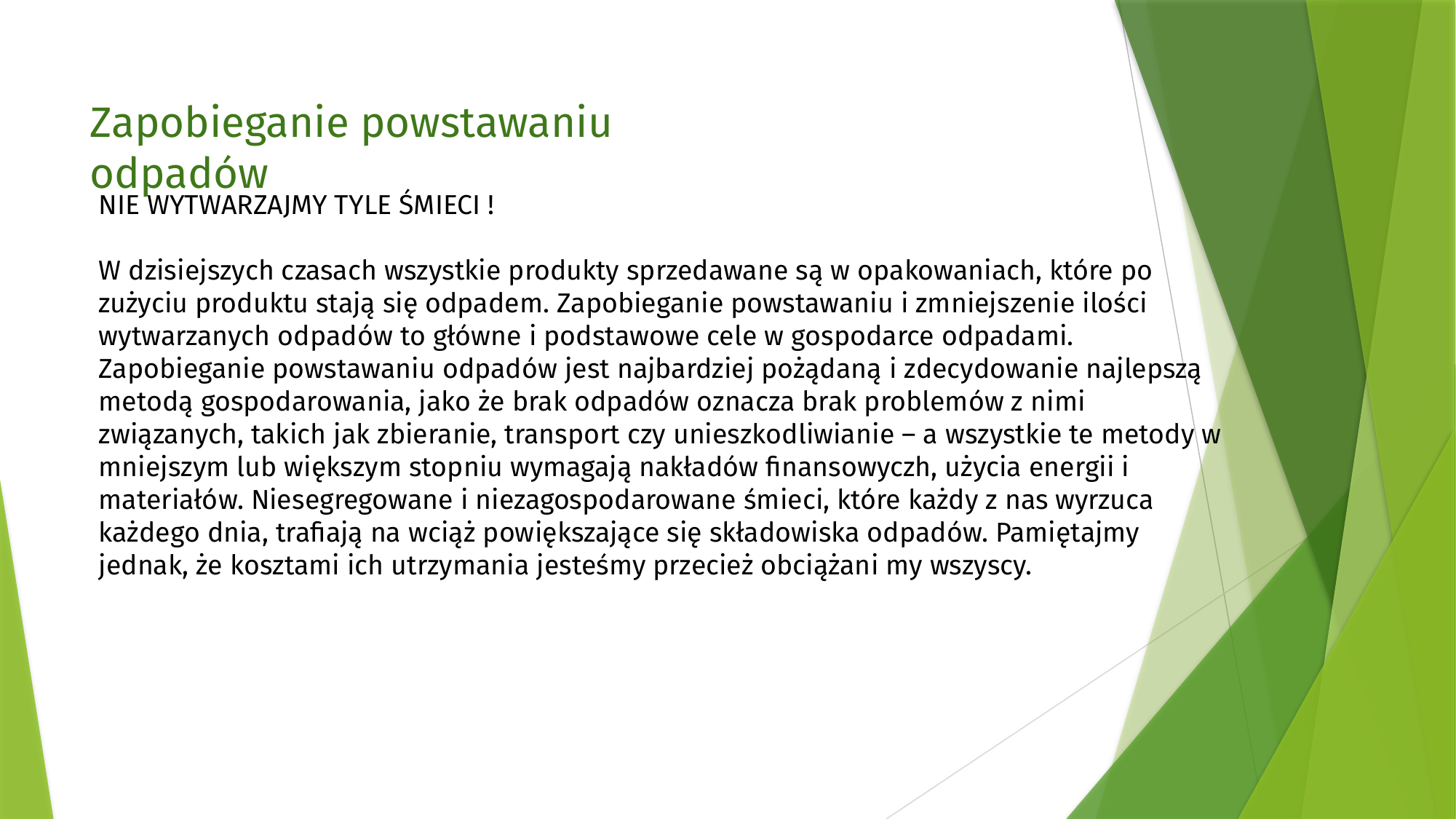

Zapobieganie powstawaniu odpadów
NIE WYTWARZAJMY TYLE ŚMIECI !

W dzisiejszych czasach wszystkie produkty sprzedawane są w opakowaniach, które po zużyciu produktu stają się odpadem. Zapobieganie powstawaniu i zmniejszenie ilości wytwarzanych odpadów to główne i podstawowe cele w gospodarce odpadami. Zapobieganie powstawaniu odpadów jest najbardziej pożądaną i zdecydowanie najlepszą metodą gospodarowania, jako że brak odpadów oznacza brak problemów z nimi związanych, takich jak zbieranie, transport czy unieszkodliwianie – a wszystkie te metody w mniejszym lub większym stopniu wymagają nakładów finansowyczh, użycia energii i materiałów. Niesegregowane i niezagospodarowane śmieci, które każdy z nas wyrzuca każdego dnia, trafiają na wciąż powiększające się składowiska odpadów. Pamiętajmy jednak, że kosztami ich utrzymania jesteśmy przecież obciążani my wszyscy.